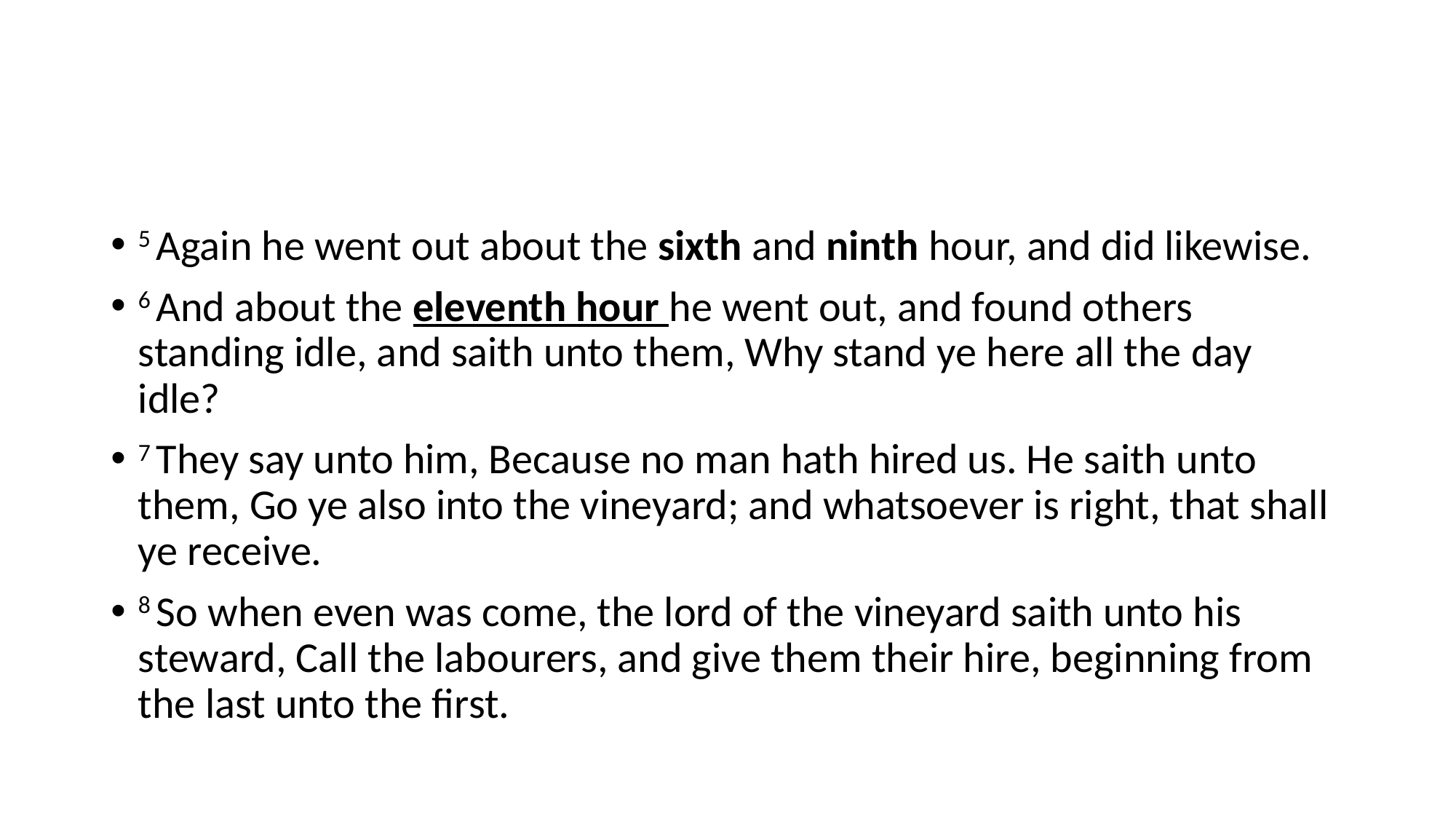

#
5 Again he went out about the sixth and ninth hour, and did likewise.
6 And about the eleventh hour he went out, and found others standing idle, and saith unto them, Why stand ye here all the day idle?
7 They say unto him, Because no man hath hired us. He saith unto them, Go ye also into the vineyard; and whatsoever is right, that shall ye receive.
8 So when even was come, the lord of the vineyard saith unto his steward, Call the labourers, and give them their hire, beginning from the last unto the first.